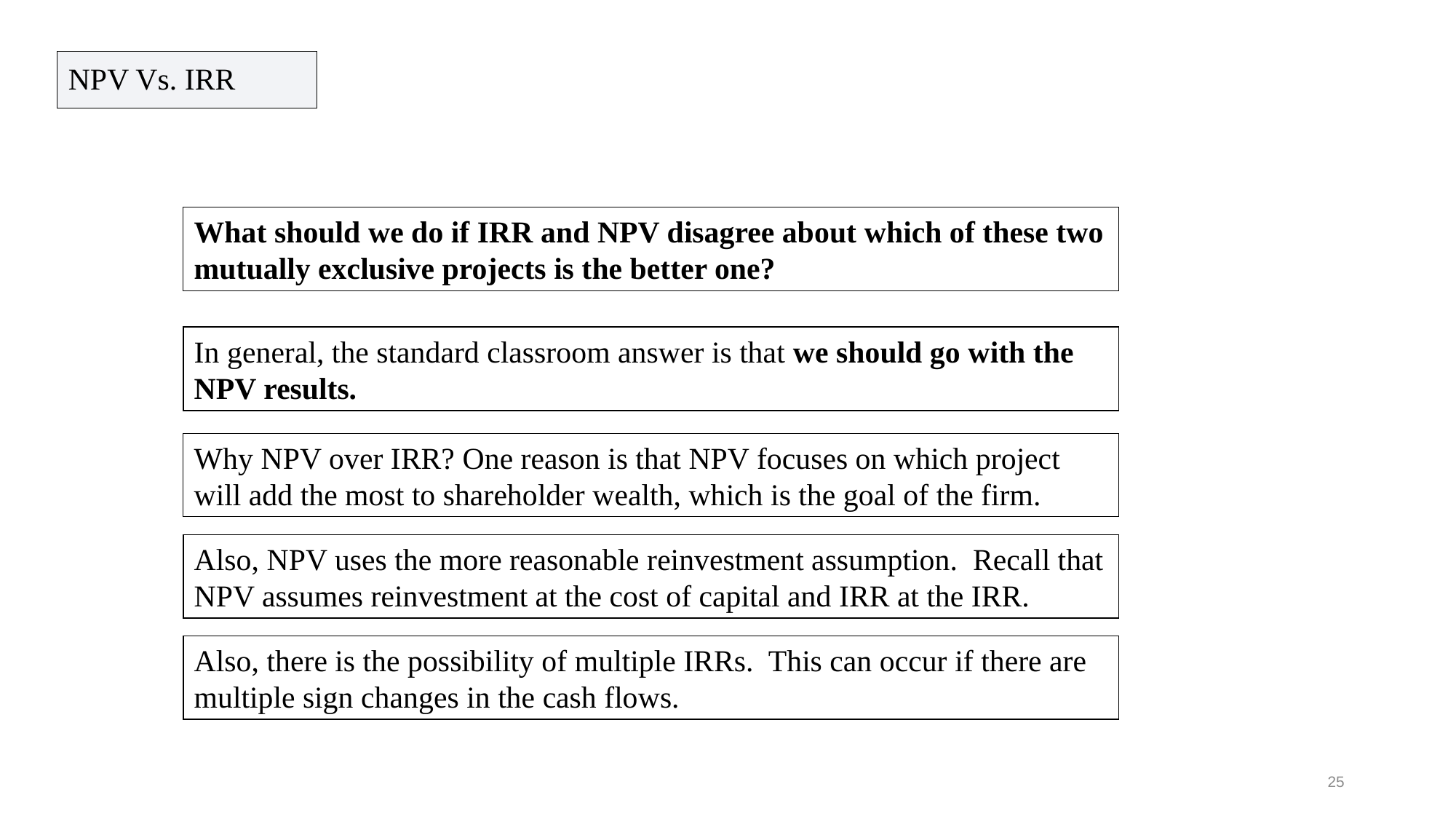

NPV Vs. IRR
What should we do if IRR and NPV disagree about which of these two mutually exclusive projects is the better one?
In general, the standard classroom answer is that we should go with the NPV results.
Why NPV over IRR? One reason is that NPV focuses on which project  will add the most to shareholder wealth, which is the goal of the firm.
Also, NPV uses the more reasonable reinvestment assumption.  Recall that NPV assumes reinvestment at the cost of capital and IRR at the IRR.
Also, there is the possibility of multiple IRRs.  This can occur if there are multiple sign changes in the cash flows.
25